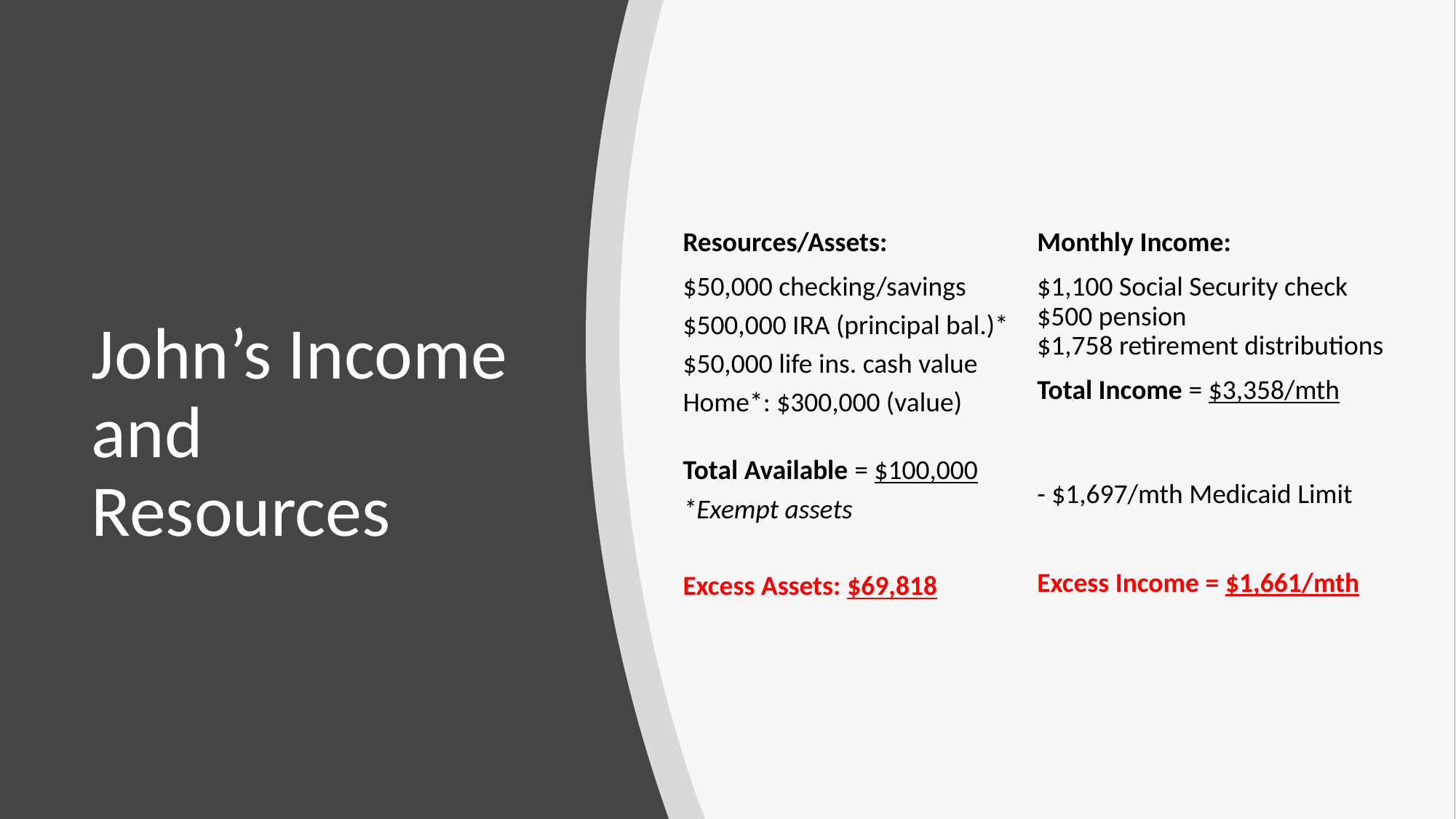

# John’s Income and Resources
Resources/Assets:
$50,000 checking/savings
$500,000 IRA (principal bal.)*
$50,000 life ins. cash value
Home*: $300,000 (value)
Total Available = $100,000
*Exempt assets

Excess Assets: $69,818

Monthly Income:
$1,100 Social Security check
$500 pension
$1,758 retirement distributions
Total Income = $3,358/mth
- $1,697/mth Medicaid Limit

Excess Income = $1,661/mth